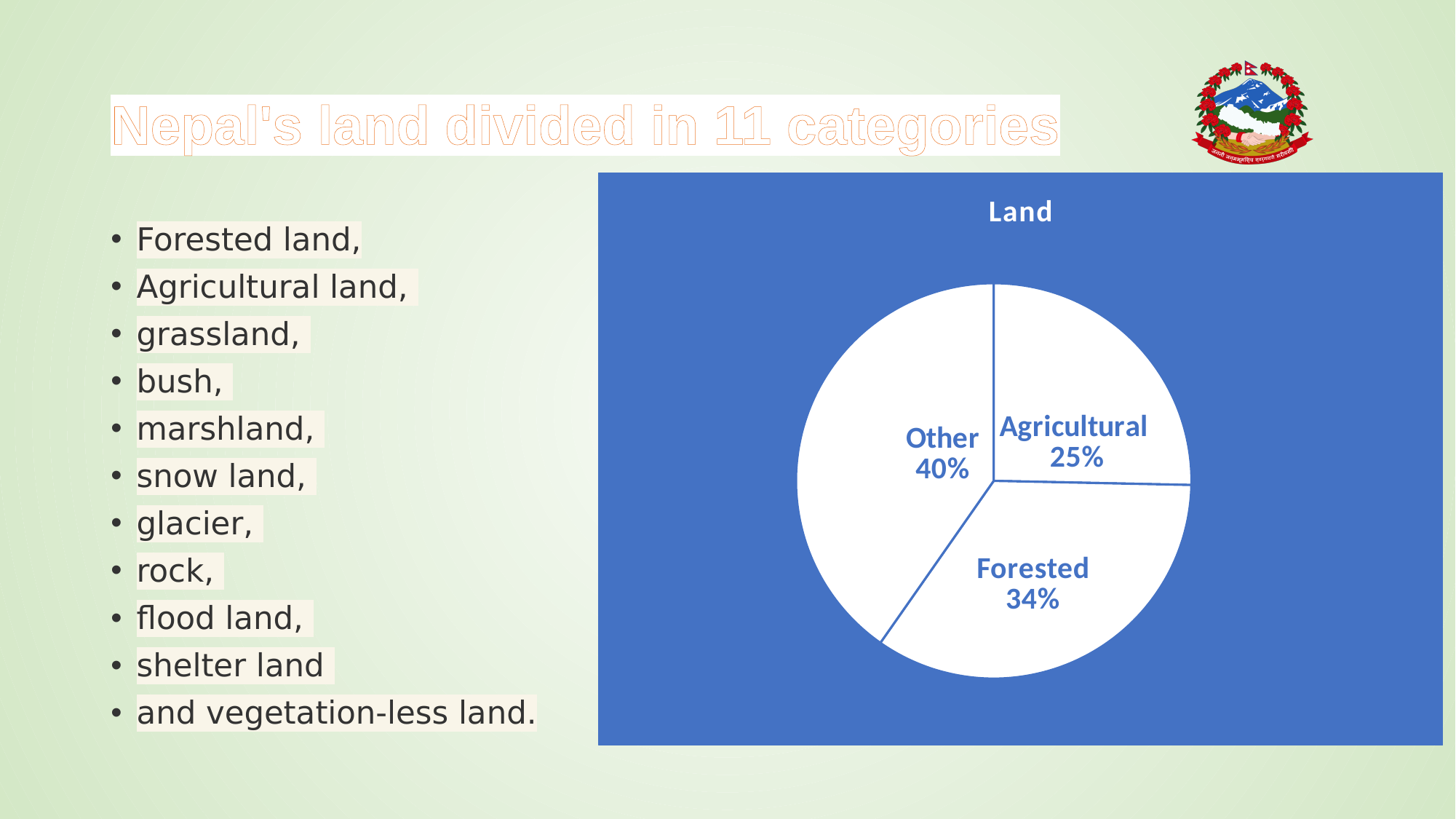

# Nepal's land divided in 11 categories

### Chart:

| Category | Land |
|---|---|
| Agricultural  | 28.8 |
| Forested | 39.09 |
| Other | 45.8 |
Forested land,
Agricultural land,
grassland,
bush,
marshland,
snow land,
glacier,
rock,
flood land,
shelter land
and vegetation-less land.